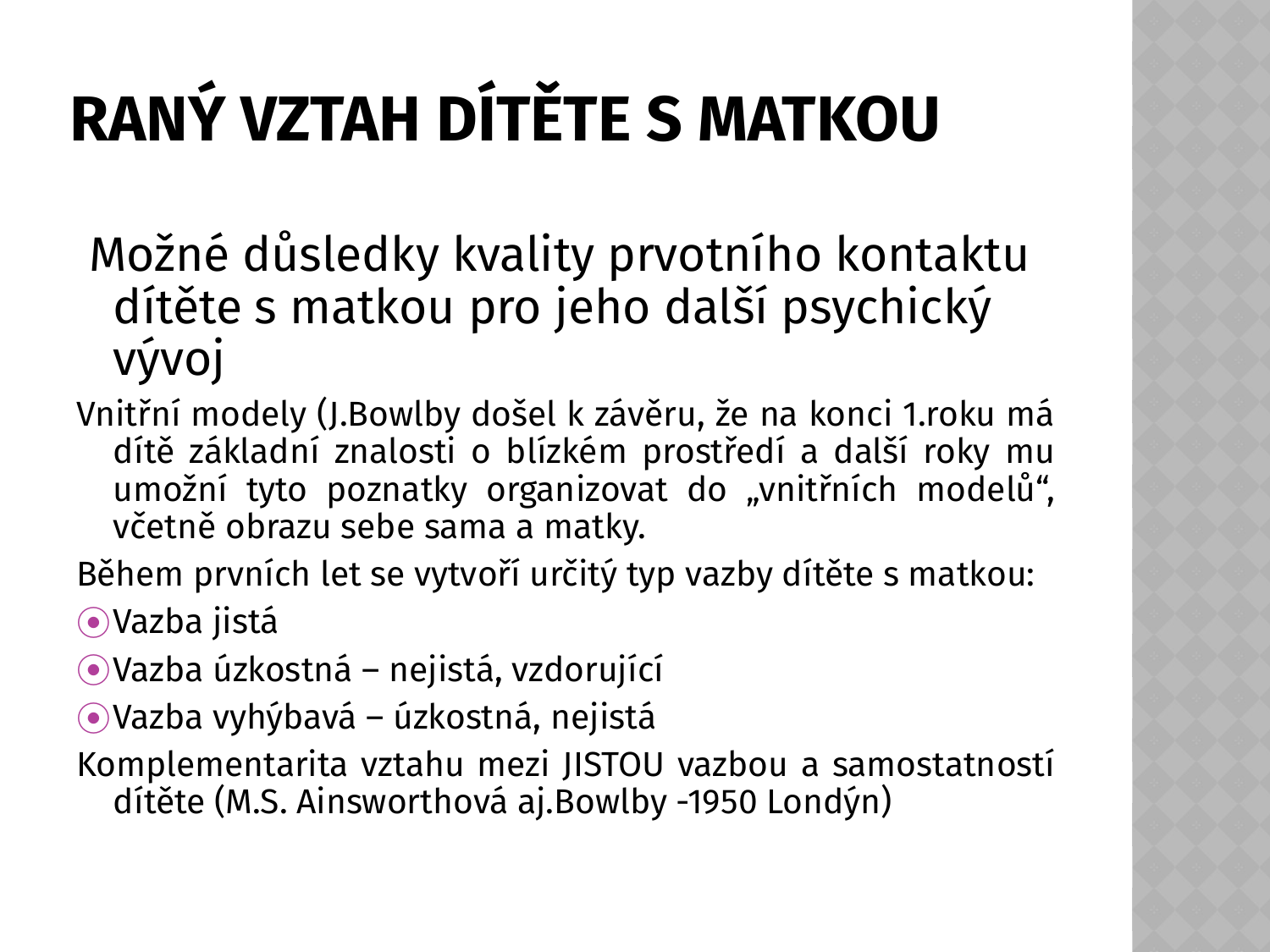

RANÝ VZTAH DÍTĚTE S MATKOU
 Možné důsledky kvality prvotního kontaktu dítěte s matkou pro jeho další psychický vývoj
Vnitřní modely (J.Bowlby došel k závěru, že na konci 1.roku má dítě základní znalosti o blízkém prostředí a další roky mu umožní tyto poznatky organizovat do „vnitřních modelů“, včetně obrazu sebe sama a matky.
Během prvních let se vytvoří určitý typ vazby dítěte s matkou:
Vazba jistá
Vazba úzkostná – nejistá, vzdorující
Vazba vyhýbavá – úzkostná, nejistá
Komplementarita vztahu mezi JISTOU vazbou a samostatností dítěte (M.S. Ainsworthová aj.Bowlby -1950 Londýn)